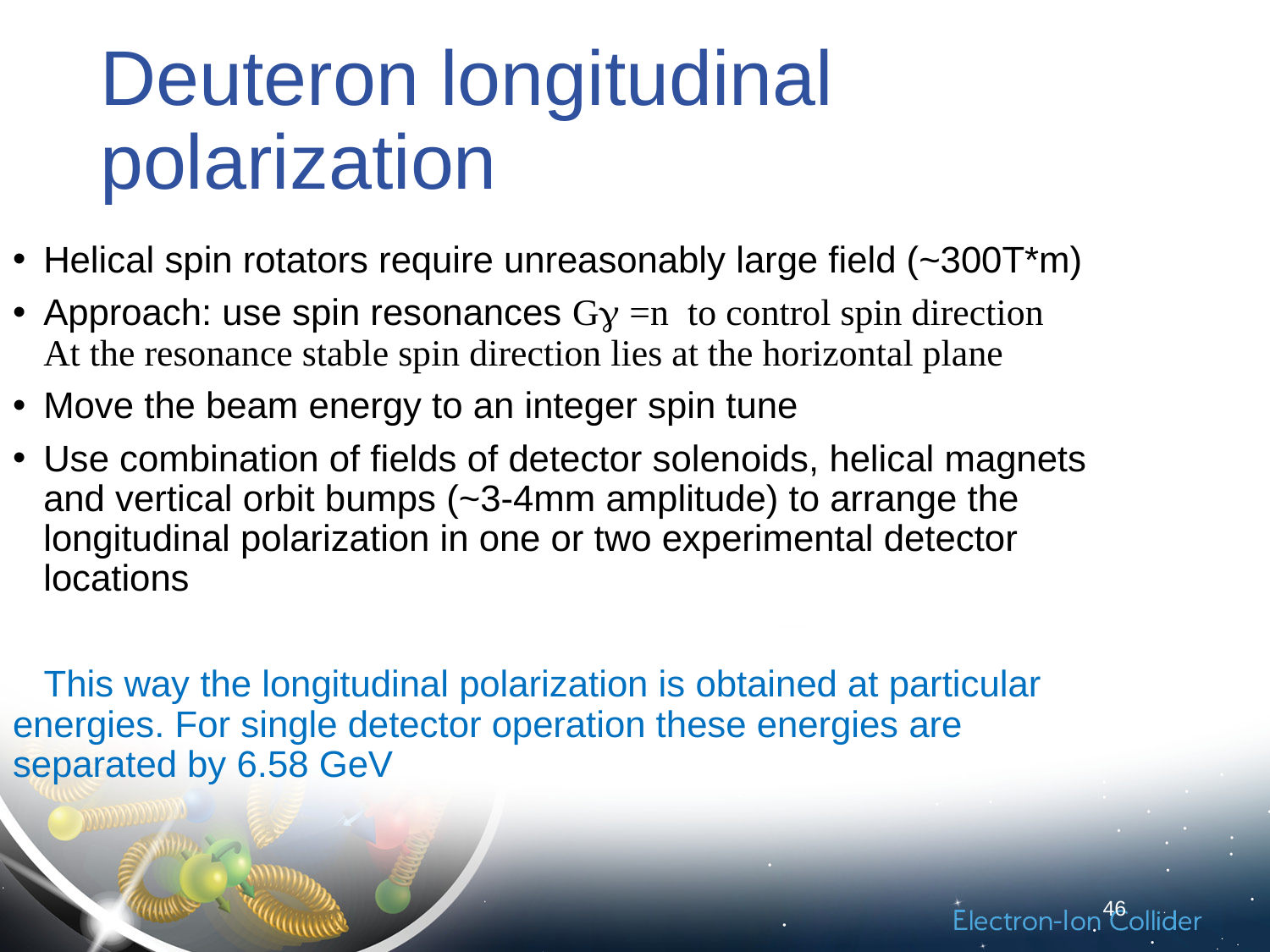

# Deuteron longitudinal polarization
Helical spin rotators require unreasonably large field (~300T*m)
Approach: use spin resonances Gγ =n  to control spin direction
At the resonance stable spin direction lies at the horizontal plane
Move the beam energy to an integer spin tune
Use combination of fields of detector solenoids, helical magnets and vertical orbit bumps (~3-4mm amplitude) to arrange the longitudinal polarization in one or two experimental detector locations

   This way the longitudinal polarization is obtained at particular energies. For single detector operation these energies are separated by 6.58 GeV

46